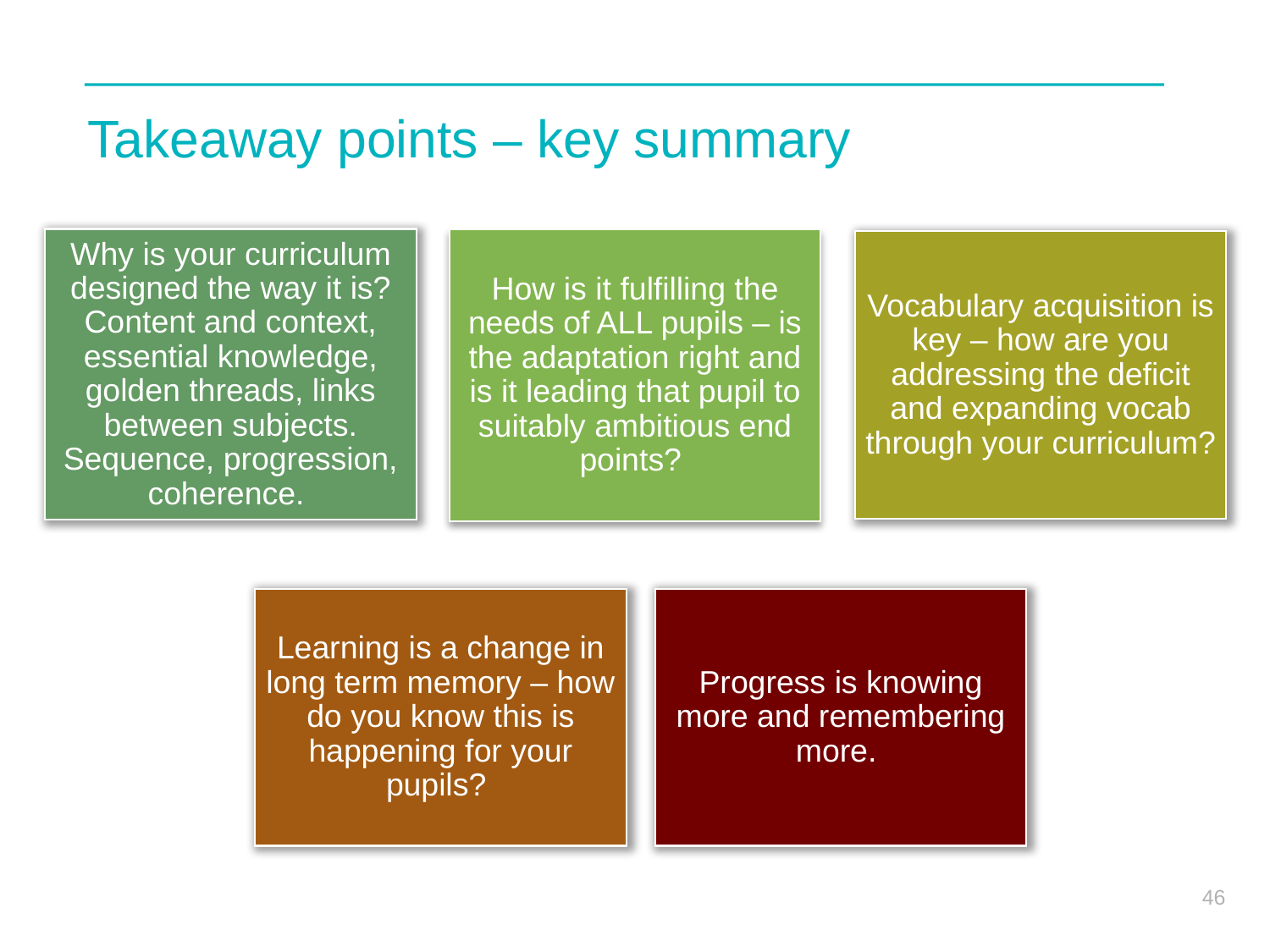

# Takeaway points – key summary
Why is your curriculum designed the way it is? Content and context, essential knowledge, golden threads, links between subjects. Sequence, progression, coherence.
How is it fulfilling the needs of ALL pupils – is the adaptation right and is it leading that pupil to suitably ambitious end points?
Vocabulary acquisition is key – how are you addressing the deficit and expanding vocab through your curriculum?
Learning is a change in long term memory – how do you know this is happening for your pupils?
Progress is knowing more and remembering more.